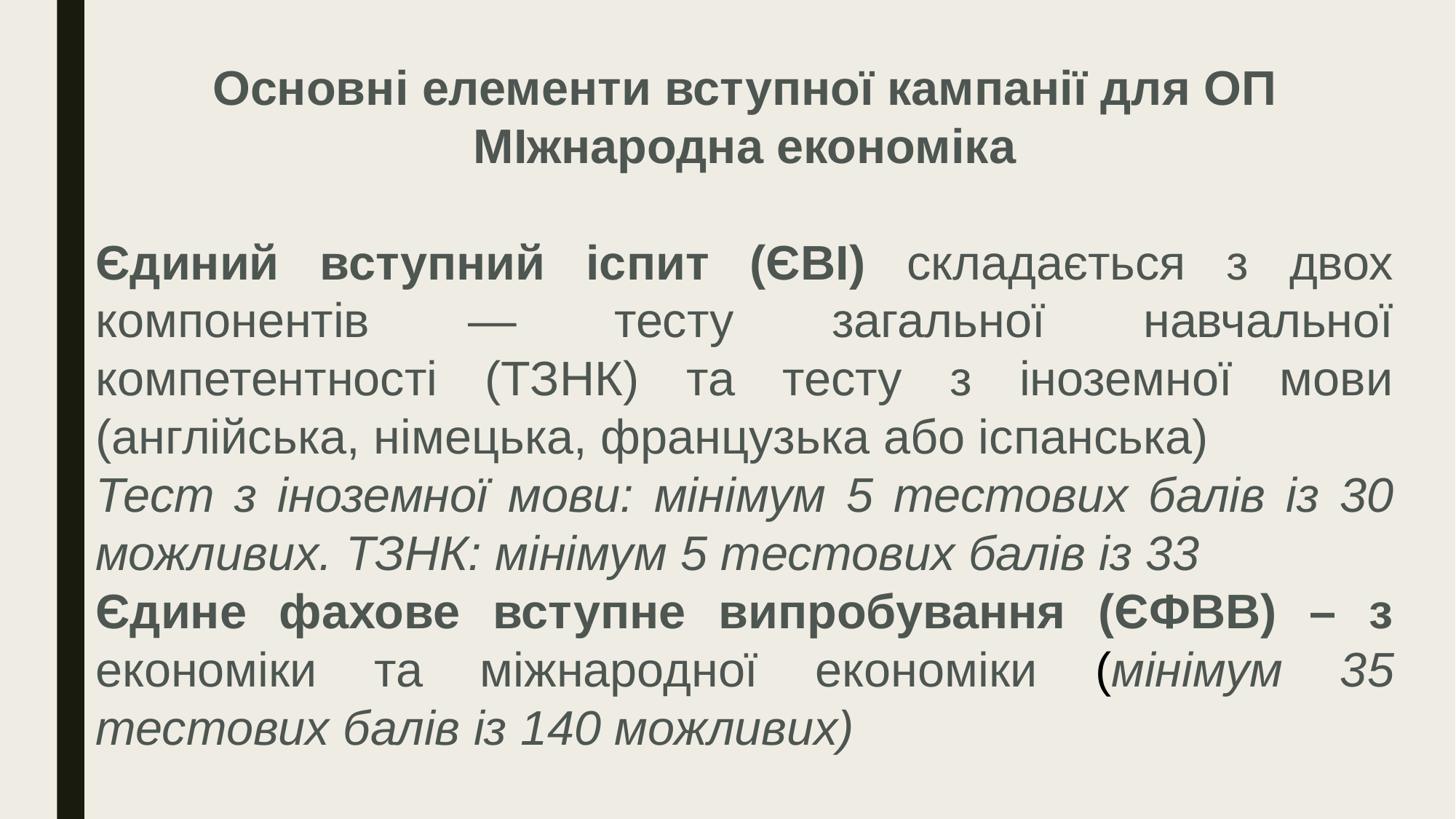

Основні елементи вступної кампанії для ОП МІжнародна економіка

Єдиний вступний іспит (ЄВІ) складається з двох компонентів — тесту загальної навчальної компетентності (ТЗНК) та тесту з іноземної мови (англійська, німецька, французька або іспанська)
Тест з іноземної мови: мінімум 5 тестових балів із 30 можливих. ТЗНК: мінімум 5 тестових балів із 33
Єдине фахове вступне випробування (ЄФВВ) – з економіки та міжнародної економіки (мінімум 35 тестових балів із 140 можливих)